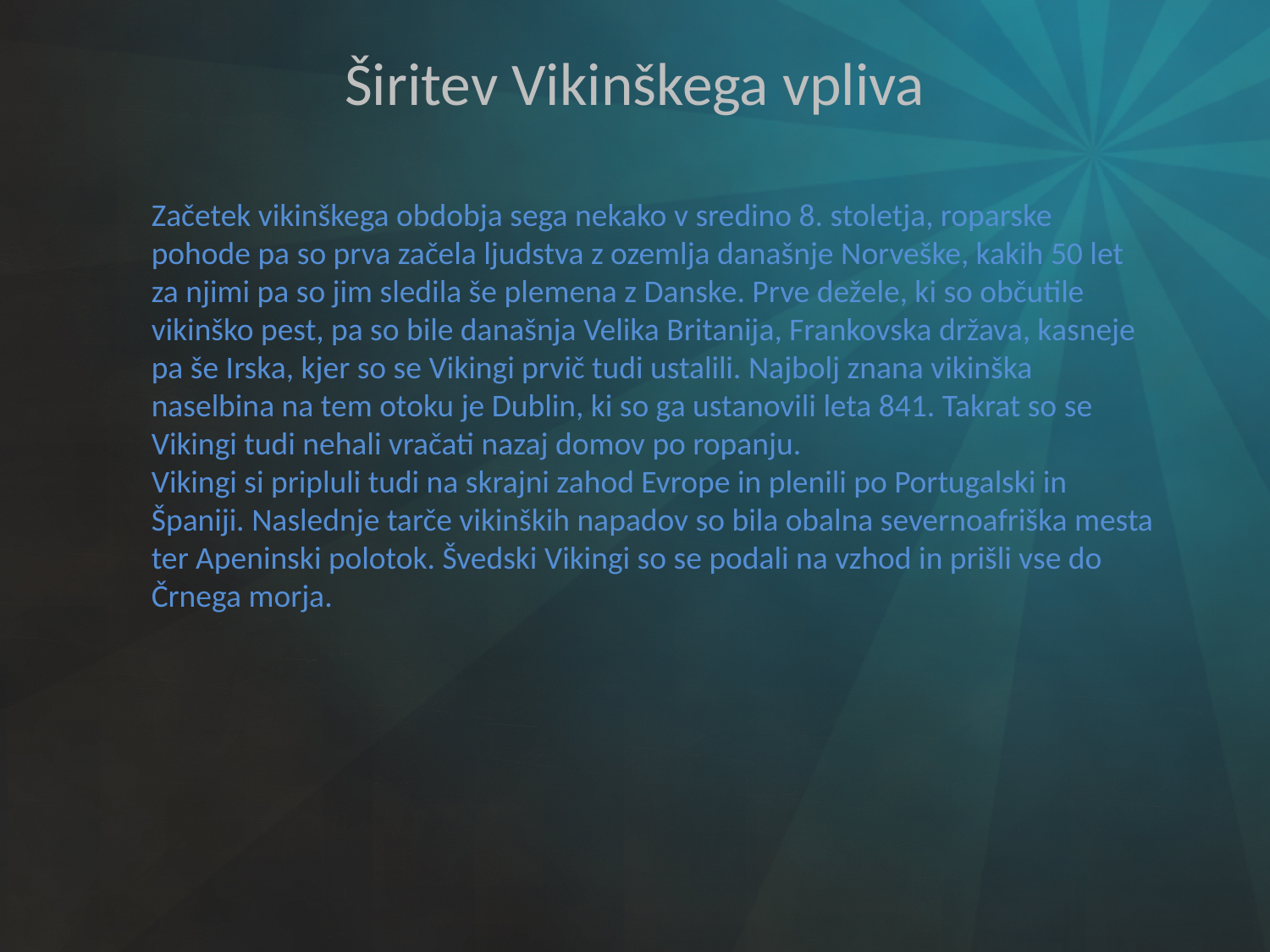

# Širitev Vikinškega vpliva
Začetek vikinškega obdobja sega nekako v sredino 8. stoletja, roparske pohode pa so prva začela ljudstva z ozemlja današnje Norveške, kakih 50 let za njimi pa so jim sledila še plemena z Danske. Prve dežele, ki so občutile vikinško pest, pa so bile današnja Velika Britanija, Frankovska država, kasneje pa še Irska, kjer so se Vikingi prvič tudi ustalili. Najbolj znana vikinška naselbina na tem otoku je Dublin, ki so ga ustanovili leta 841. Takrat so se Vikingi tudi nehali vračati nazaj domov po ropanju.
Vikingi si pripluli tudi na skrajni zahod Evrope in plenili po Portugalski in Španiji. Naslednje tarče vikinških napadov so bila obalna severnoafriška mesta ter Apeninski polotok. Švedski Vikingi so se podali na vzhod in prišli vse do Črnega morja.